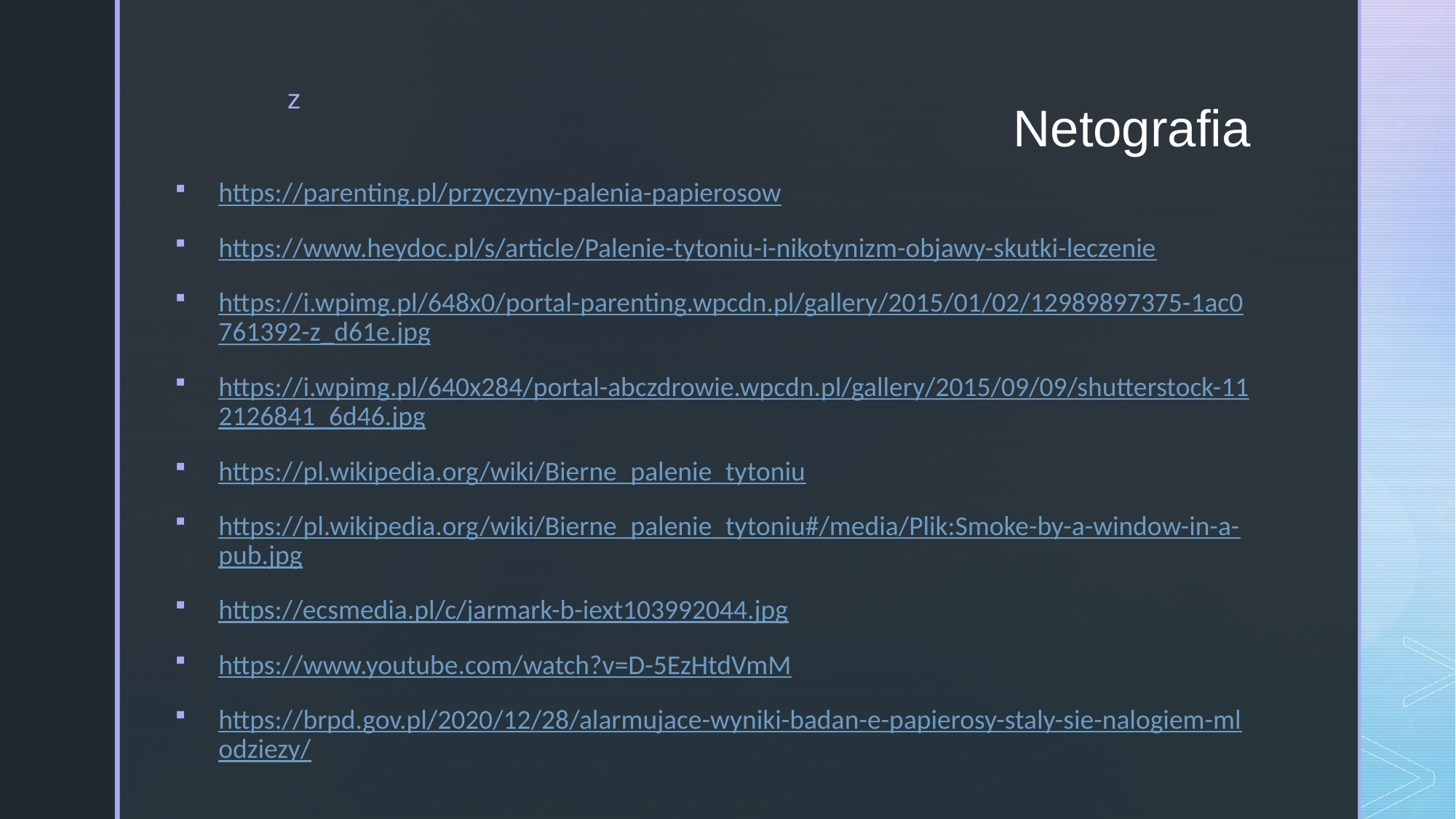

# Netografia
https://parenting.pl/przyczyny-palenia-papierosow
https://www.heydoc.pl/s/article/Palenie-tytoniu-i-nikotynizm-objawy-skutki-leczenie
https://i.wpimg.pl/648x0/portal-parenting.wpcdn.pl/gallery/2015/01/02/12989897375-1ac0761392-z_d61e.jpg
https://i.wpimg.pl/640x284/portal-abczdrowie.wpcdn.pl/gallery/2015/09/09/shutterstock-112126841_6d46.jpg
https://pl.wikipedia.org/wiki/Bierne_palenie_tytoniu
https://pl.wikipedia.org/wiki/Bierne_palenie_tytoniu#/media/Plik:Smoke-by-a-window-in-a-pub.jpg
https://ecsmedia.pl/c/jarmark-b-iext103992044.jpg
https://www.youtube.com/watch?v=D-5EzHtdVmM
https://brpd.gov.pl/2020/12/28/alarmujace-wyniki-badan-e-papierosy-staly-sie-nalogiem-mlodziezy/